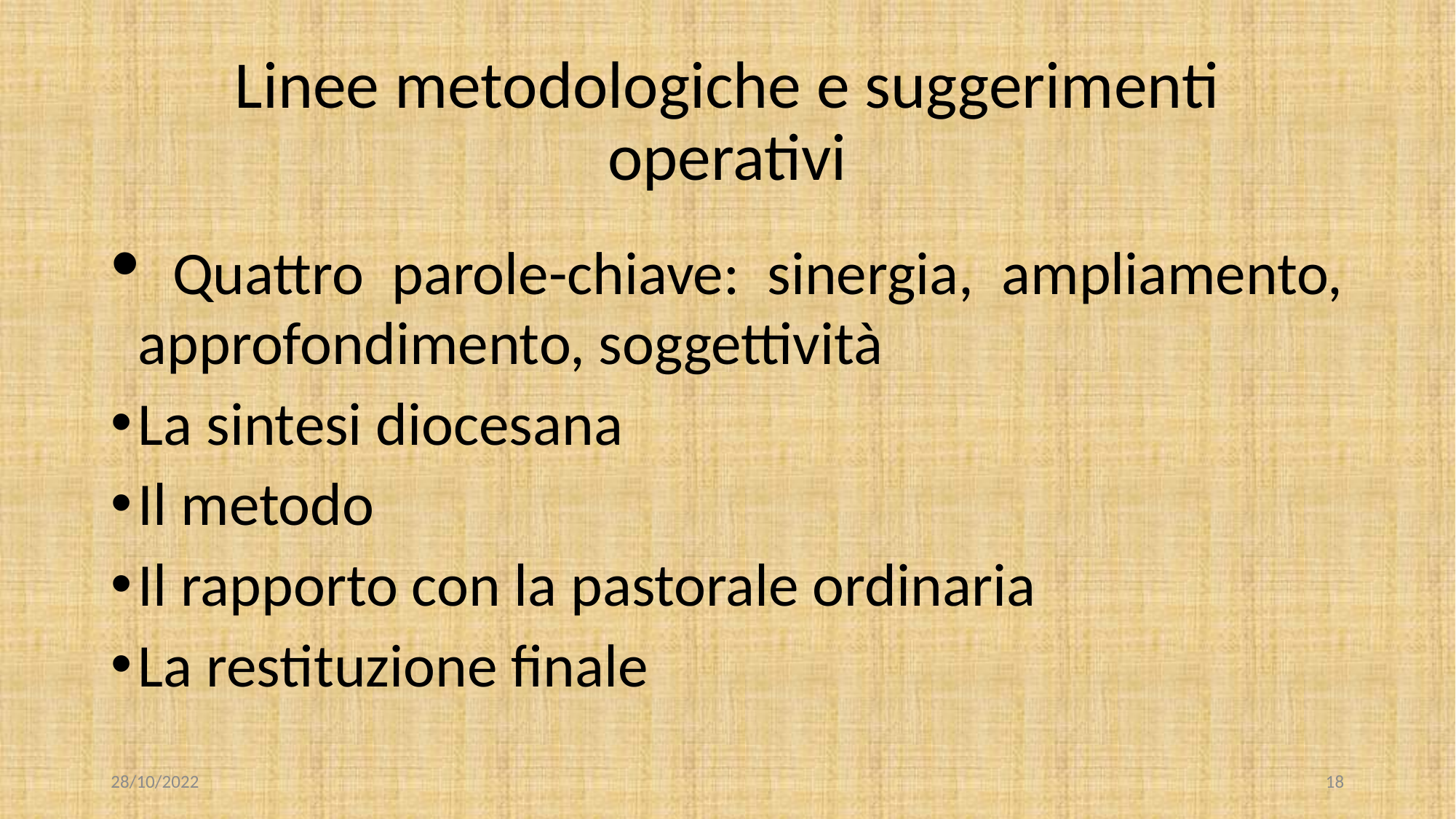

# Linee metodologiche e suggerimenti operativi
 Quattro parole-chiave: sinergia, ampliamento, approfondimento, soggettività
La sintesi diocesana
Il metodo
Il rapporto con la pastorale ordinaria
La restituzione finale

28/10/2022

18